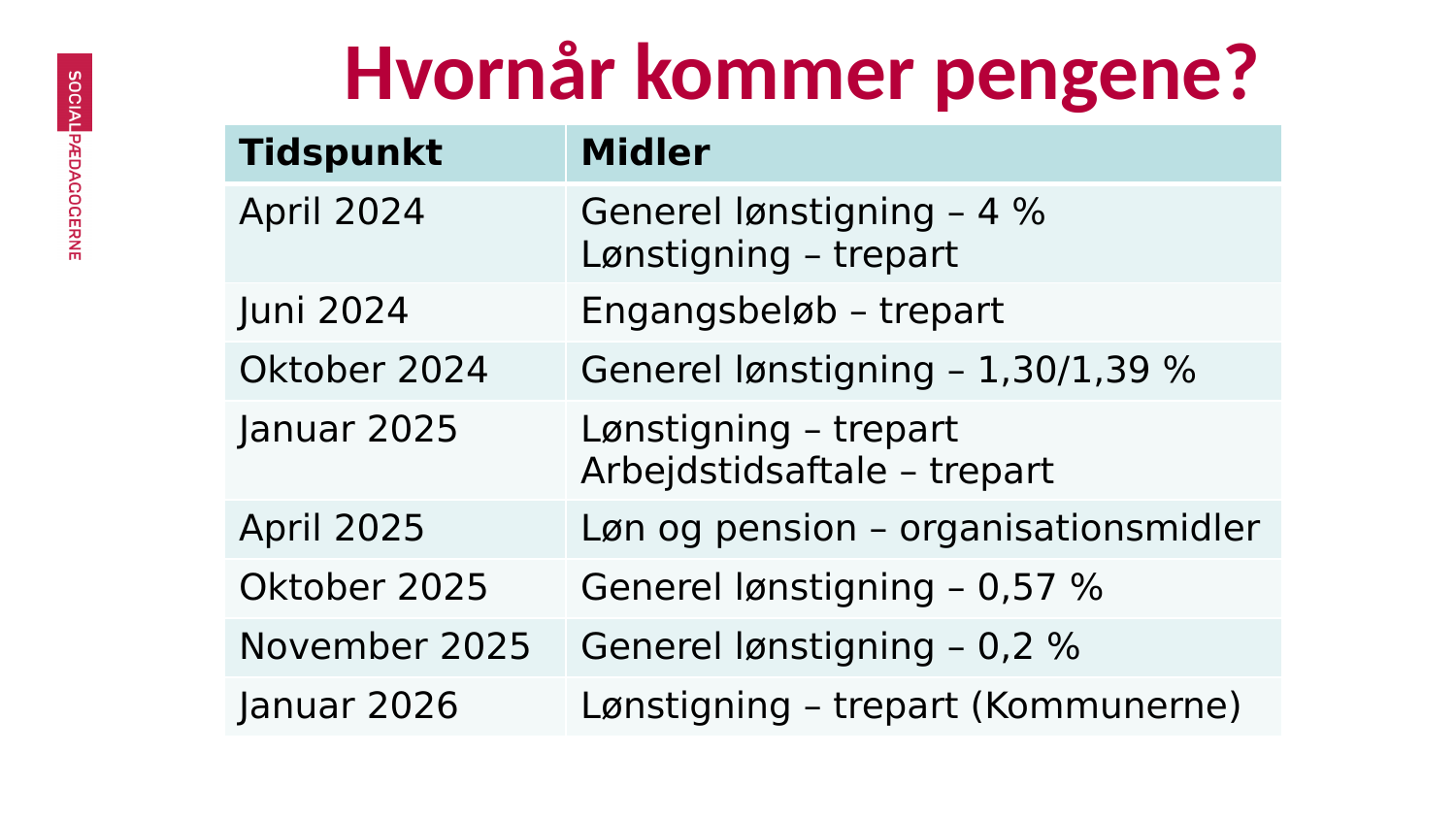

# Hvornår kommer pengene?
| Tidspunkt | Midler |
| --- | --- |
| April 2024 | Generel lønstigning – 4 % Lønstigning – trepart |
| Juni 2024 | Engangsbeløb – trepart |
| Oktober 2024 | Generel lønstigning – 1,30/1,39 % |
| Januar 2025 | Lønstigning – trepart Arbejdstidsaftale – trepart |
| April 2025 | Løn og pension – organisationsmidler |
| Oktober 2025 | Generel lønstigning – 0,57 % |
| November 2025 | Generel lønstigning – 0,2 % |
| Januar 2026 | Lønstigning – trepart (Kommunerne) |